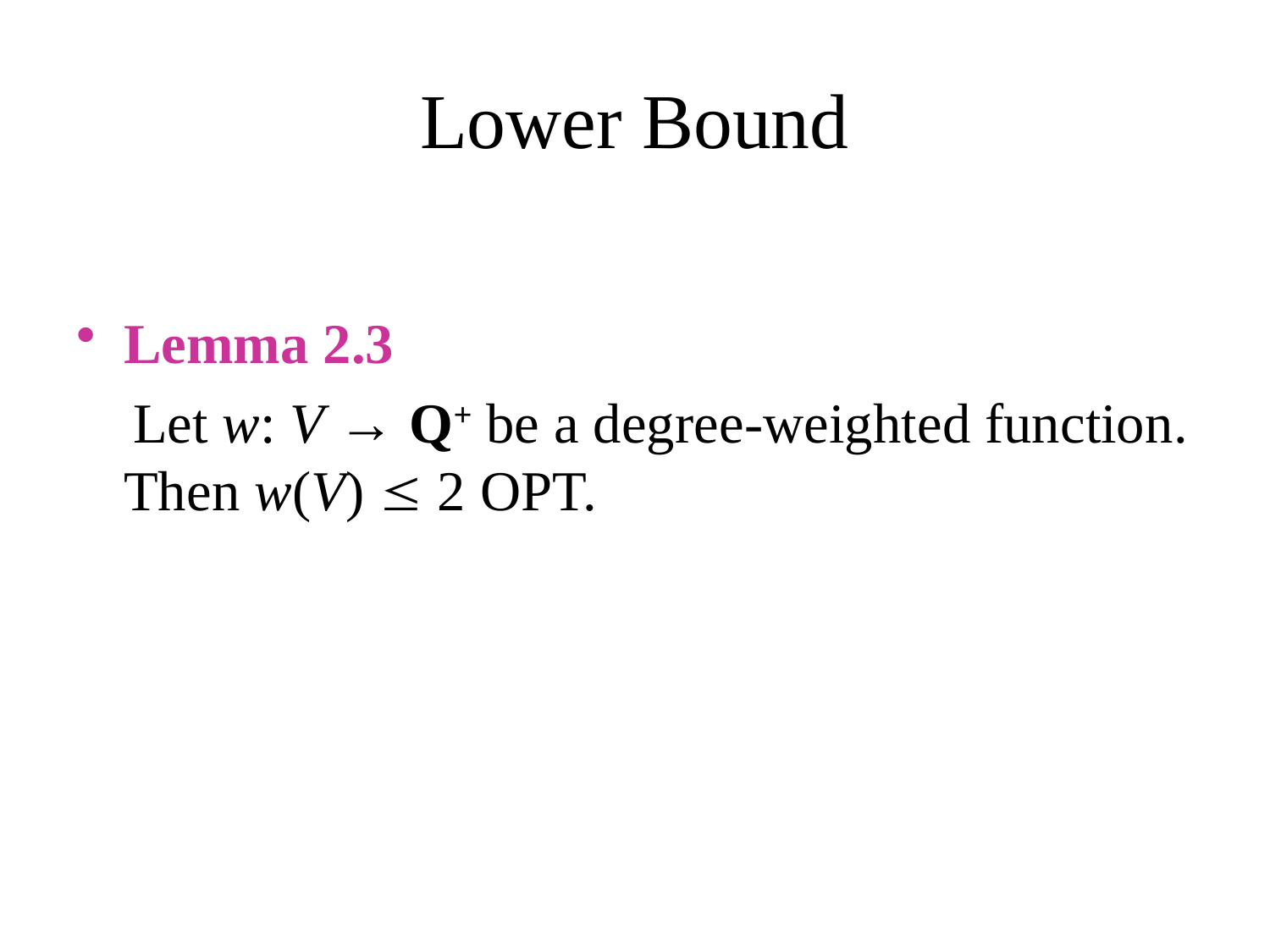

# Lower Bound

Lemma 2.3
    Let w: V → Q+ be a degree-weighted function. Then w(V) ≤ 2 OPT.